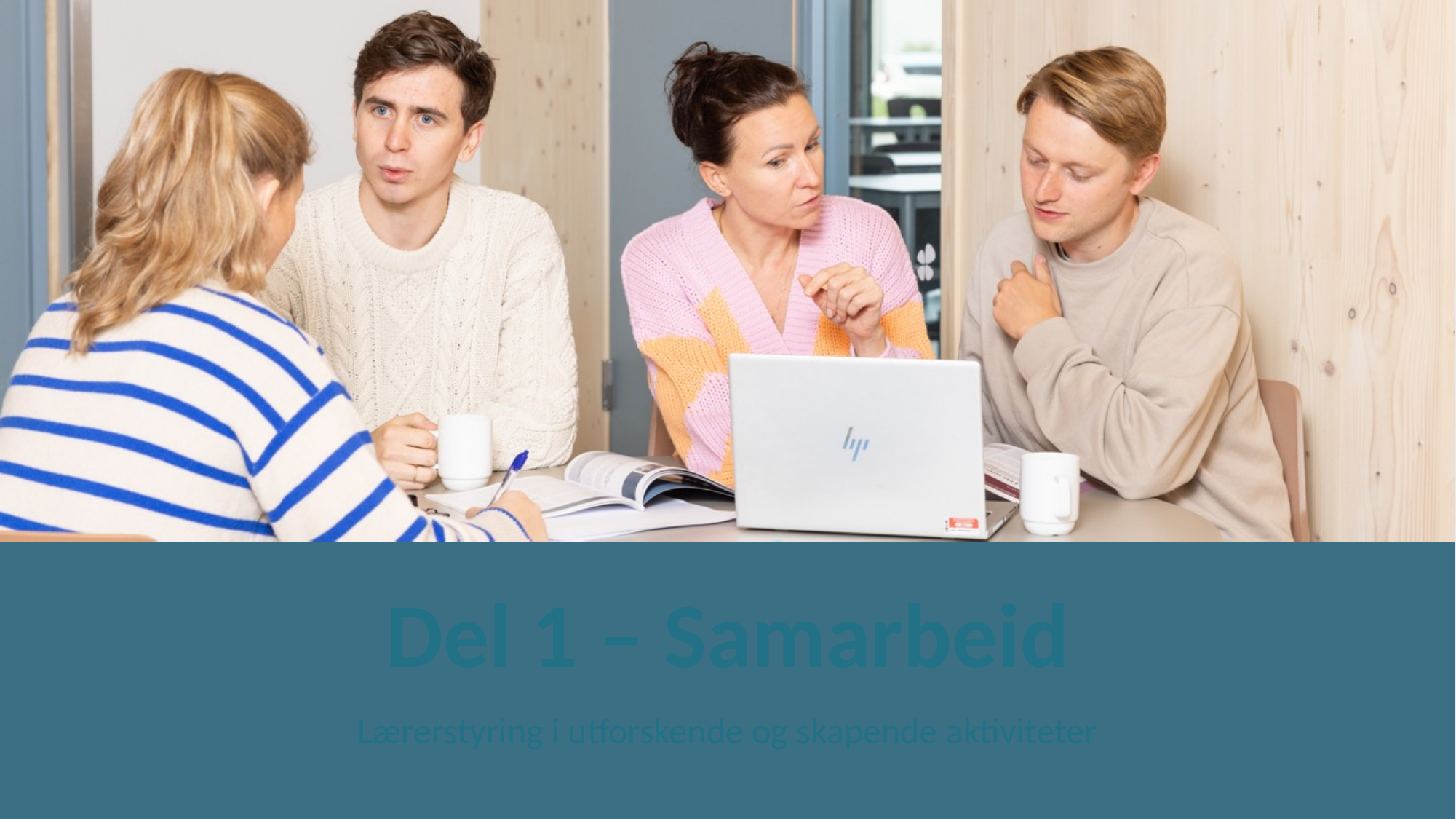

# Del 1 – Samarbeid
Lærerstyring i utforskende og skapende aktiviteter